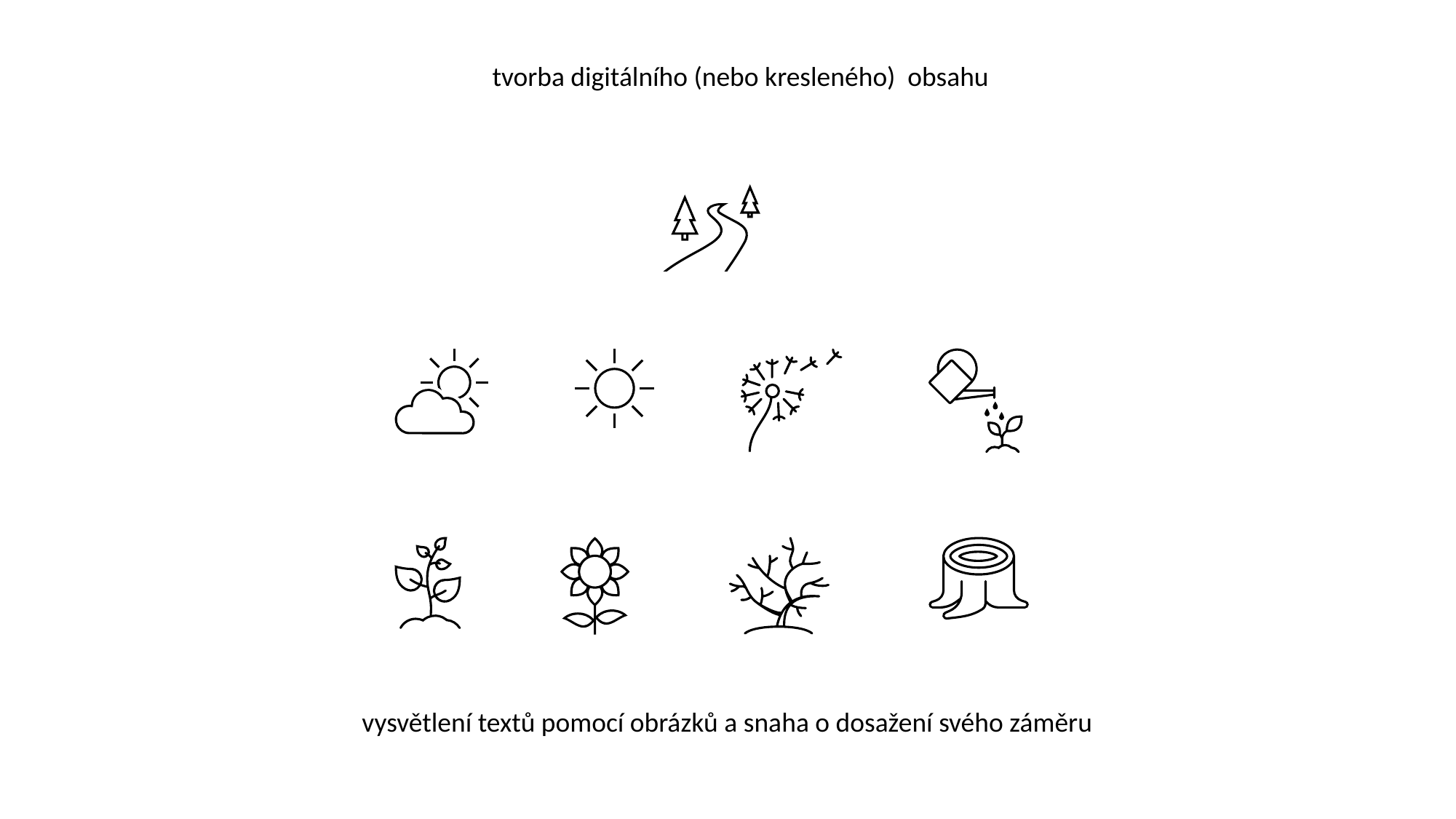

tvorba digitálního (nebo kresleného)  obsahu

vysvětlení textů pomocí obrázků a snaha o dosažení svého záměru